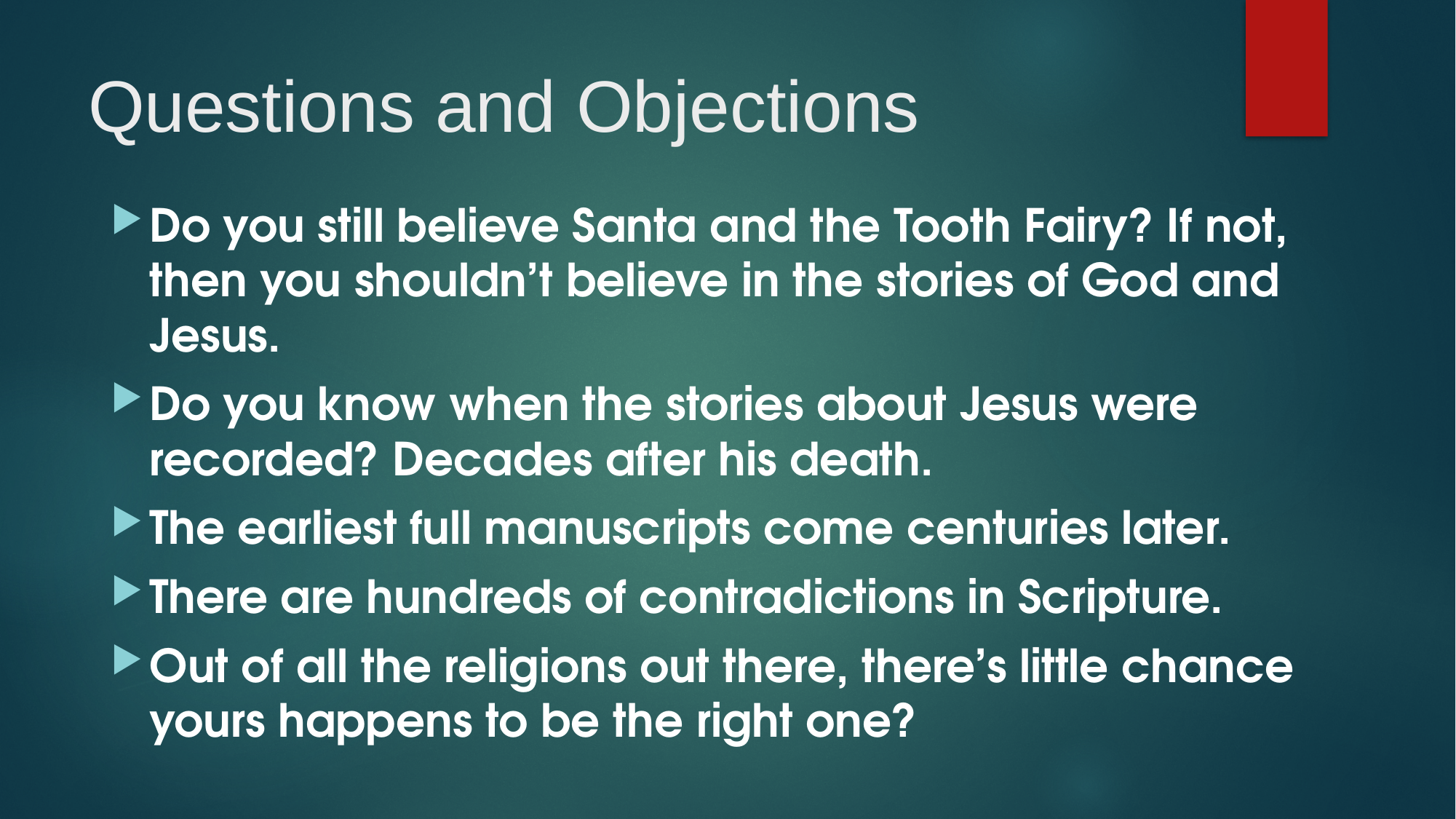

# Questions and Objections
Do you still believe Santa and the Tooth Fairy? If not, then you shouldn’t believe in the stories of God and Jesus.
Do you know when the stories about Jesus were recorded? Decades after his death.
The earliest full manuscripts come centuries later.
There are hundreds of contradictions in Scripture.
Out of all the religions out there, there’s little chance yours happens to be the right one?